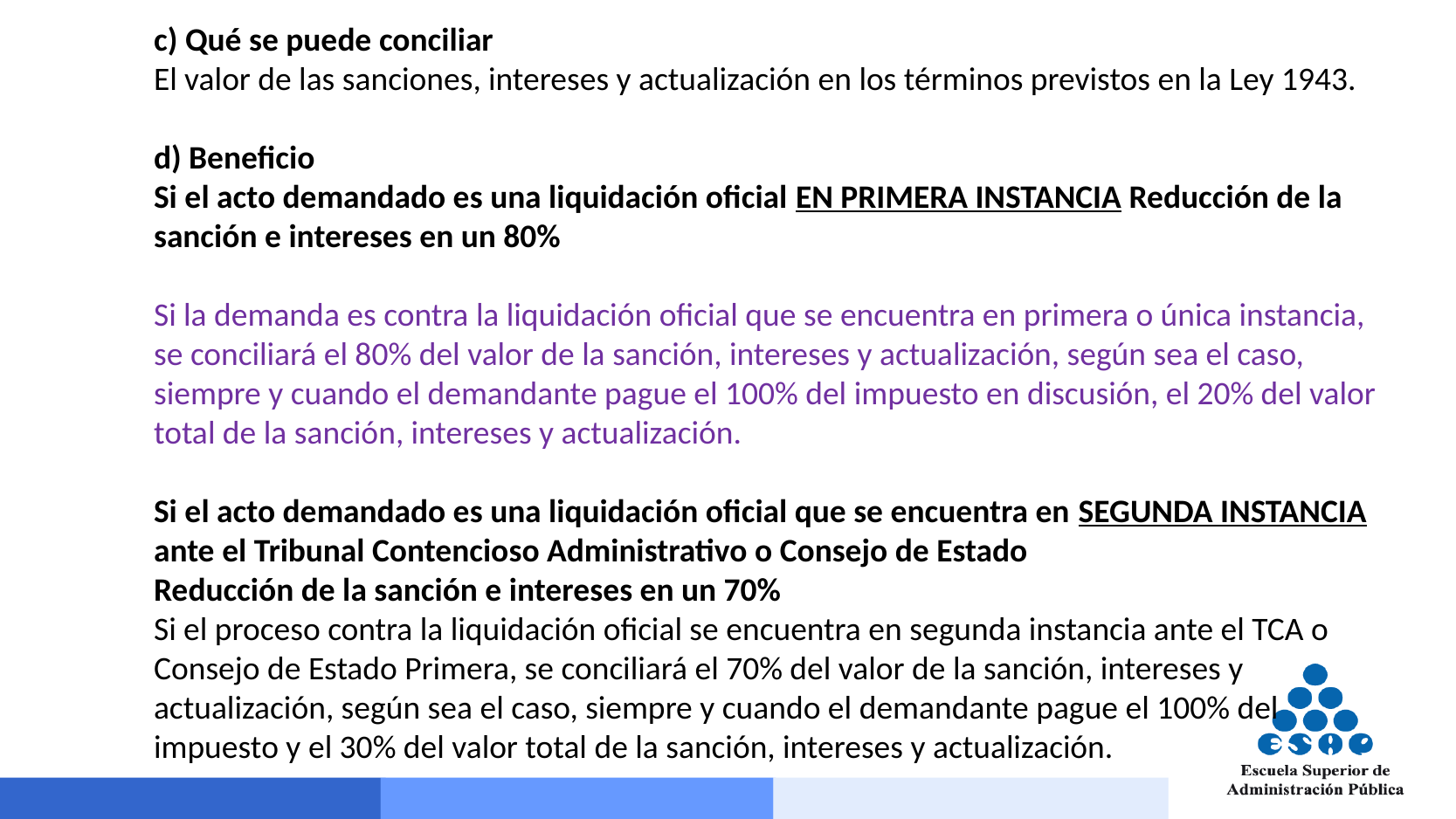

c) Qué se puede conciliar
El valor de las sanciones, intereses y actualización en los términos previstos en la Ley 1943.

d) Beneficio
Si el acto demandado es una liquidación oficial EN PRIMERA INSTANCIA Reducción de la sanción e intereses en un 80%

Si la demanda es contra la liquidación oficial que se encuentra en primera o única instancia, se conciliará el 80% del valor de la sanción, intereses y actualización, según sea el caso, siempre y cuando el demandante pague el 100% del impuesto en discusión, el 20% del valor total de la sanción, intereses y actualización.

Si el acto demandado es una liquidación oficial que se encuentra en SEGUNDA INSTANCIA ante el Tribunal Contencioso Administrativo o Consejo de Estado
Reducción de la sanción e intereses en un 70%
Si el proceso contra la liquidación oficial se encuentra en segunda instancia ante el TCA o Consejo de Estado Primera, se conciliará el 70% del valor de la sanción, intereses y actualización, según sea el caso, siempre y cuando el demandante pague el 100% del impuesto y el 30% del valor total de la sanción, intereses y actualización.